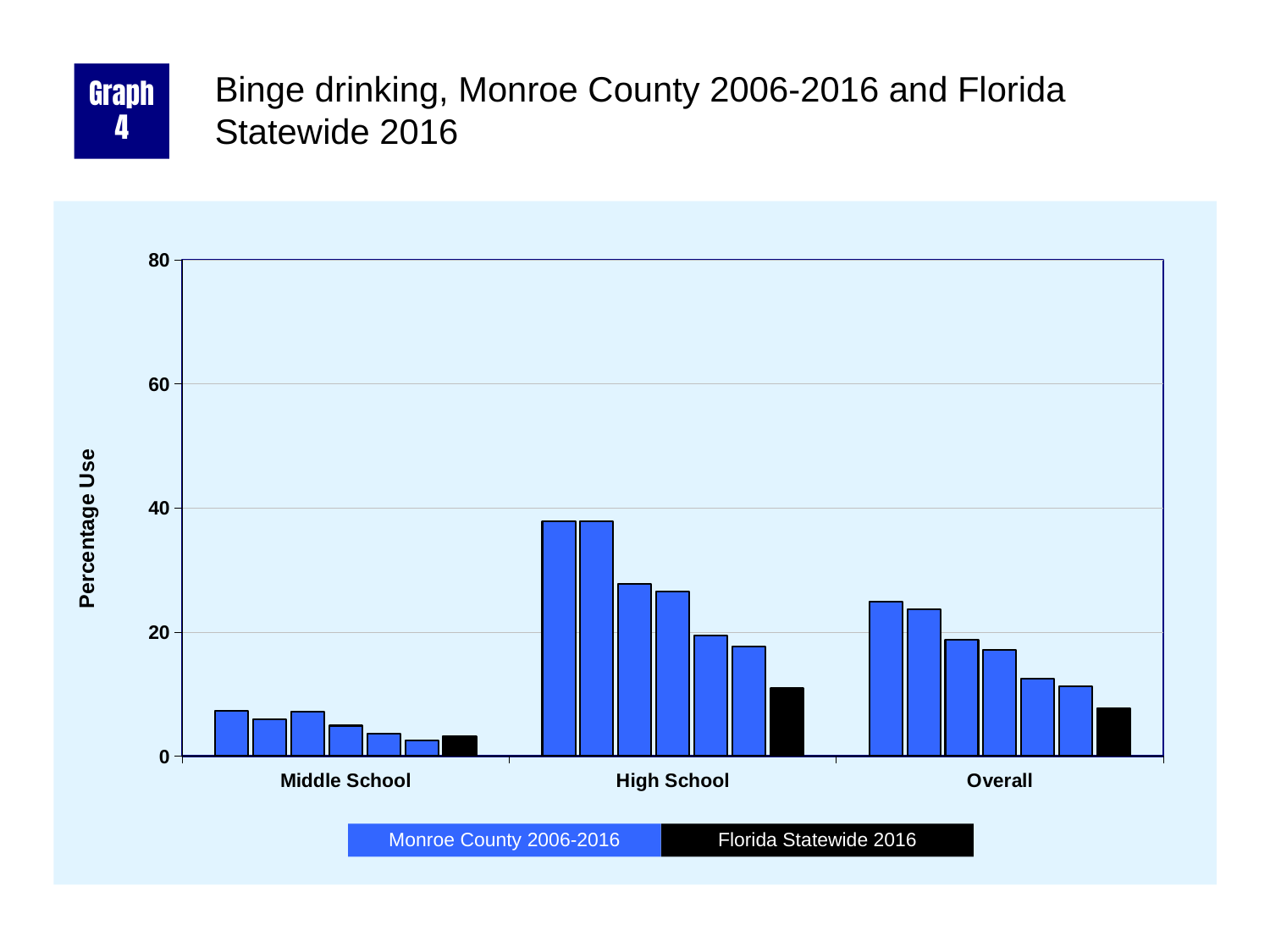

Graph 4
Binge drinking, Monroe County 2006-2016 and Florida Statewide 2016

### Chart

| Category | County 2006 | County 2008 | County 2010 | County 2012 | County 2014 | County 2016 | Florida 2016 |
|---|---|---|---|---|---|---|---|
| Middle School | 7.3 | 5.9 | 7.1 | 4.9 | 3.6 | 2.5 | 3.2 |
| High School | 37.8 | 37.8 | 27.7 | 26.5 | 19.4 | 17.6 | 10.9 |
| Overall | 24.9 | 23.7 | 18.8 | 17.1 | 12.5 | 11.3 | 7.7 |
Florida Statewide 2016
Monroe County 2006-2016